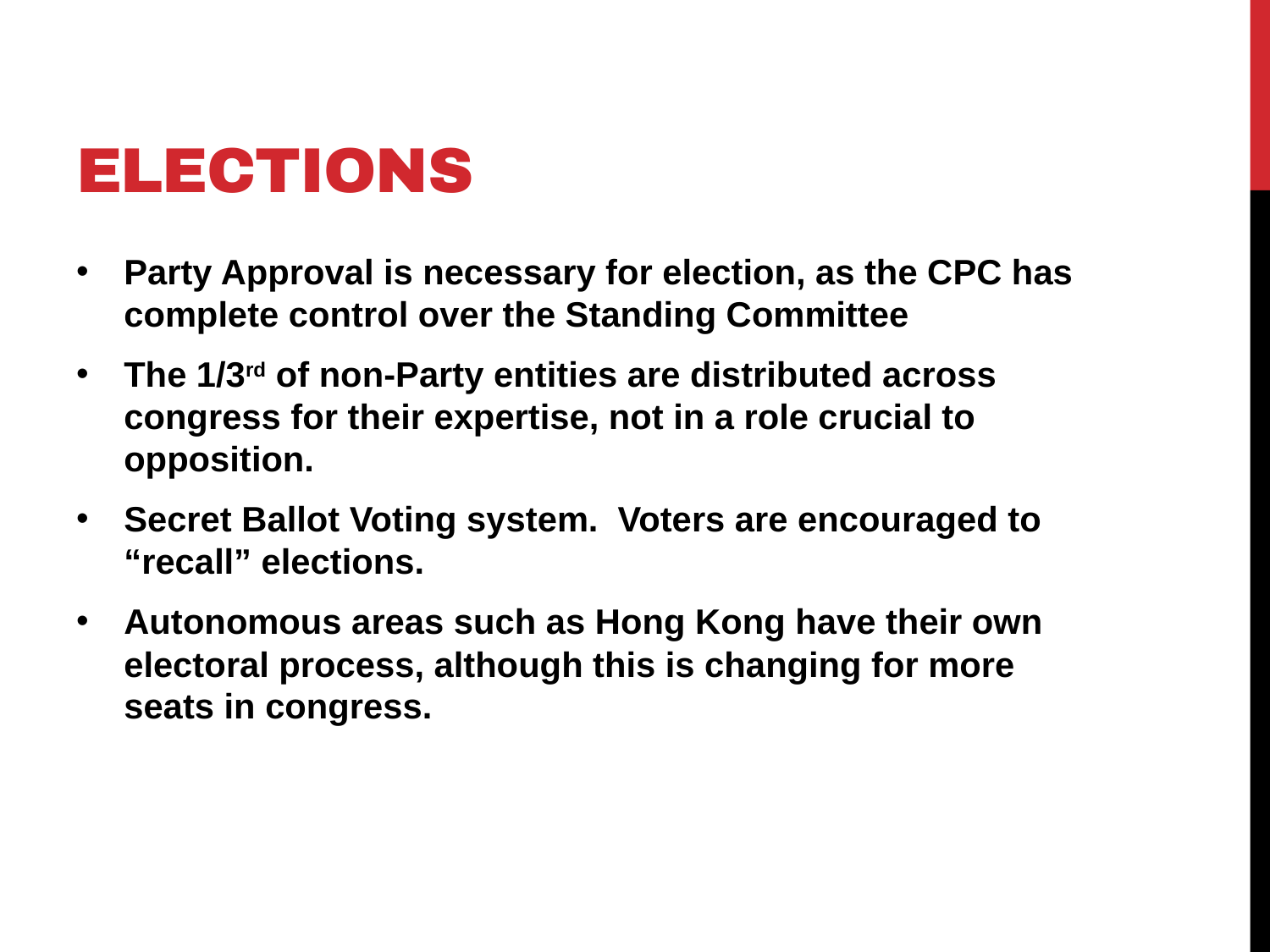

# Elections
Party Approval is necessary for election, as the CPC has complete control over the Standing Committee
The 1/3rd of non-Party entities are distributed across congress for their expertise, not in a role crucial to opposition.
Secret Ballot Voting system.  Voters are encouraged to “recall” elections.
Autonomous areas such as Hong Kong have their own electoral process, although this is changing for more seats in congress.